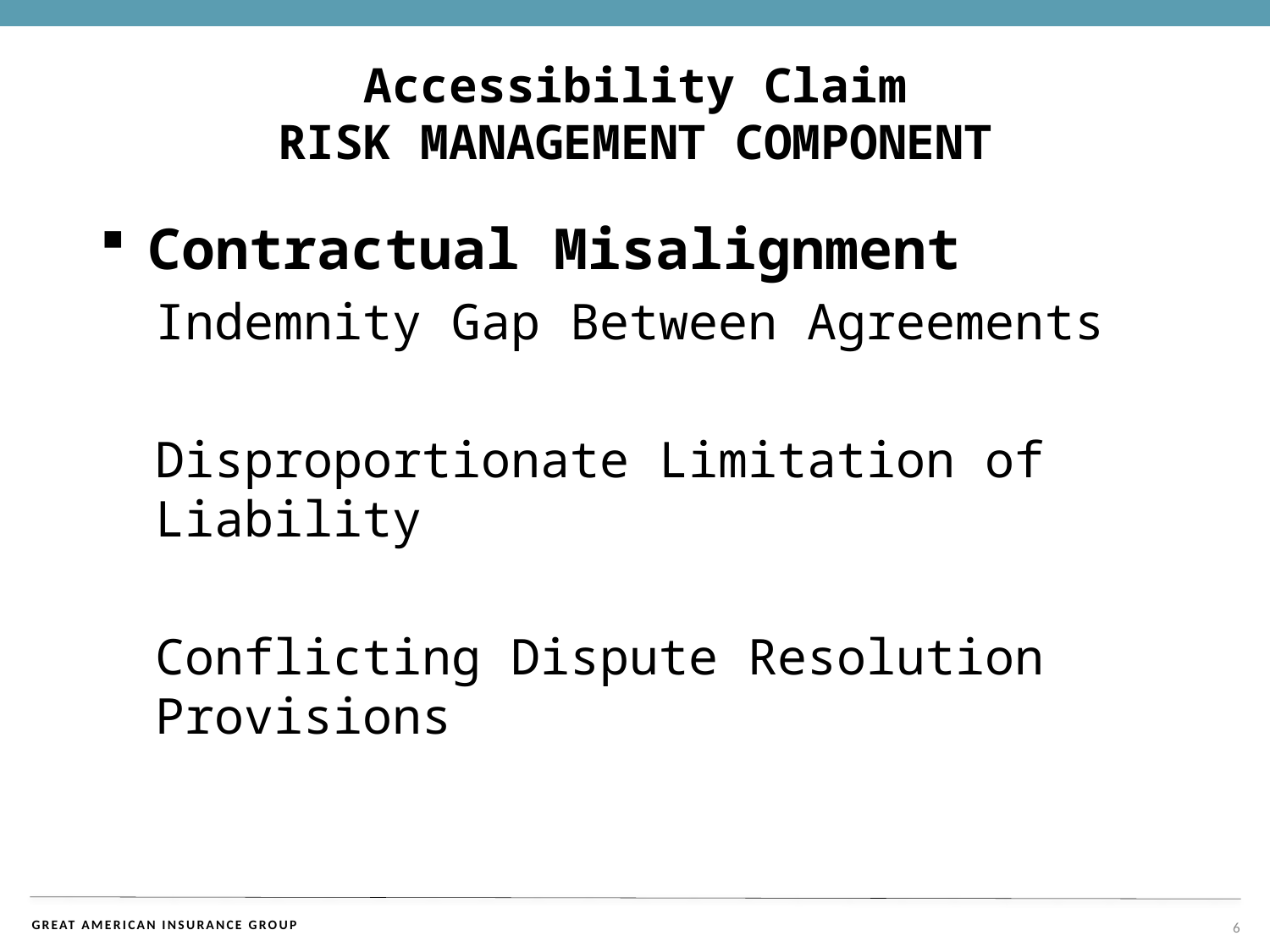

# Accessibility Claim RISK MANAGEMENT COMPONENT
Contractual Misalignment
Indemnity Gap Between Agreements

Disproportionate Limitation of Liability

Conflicting Dispute Resolution Provisions

6